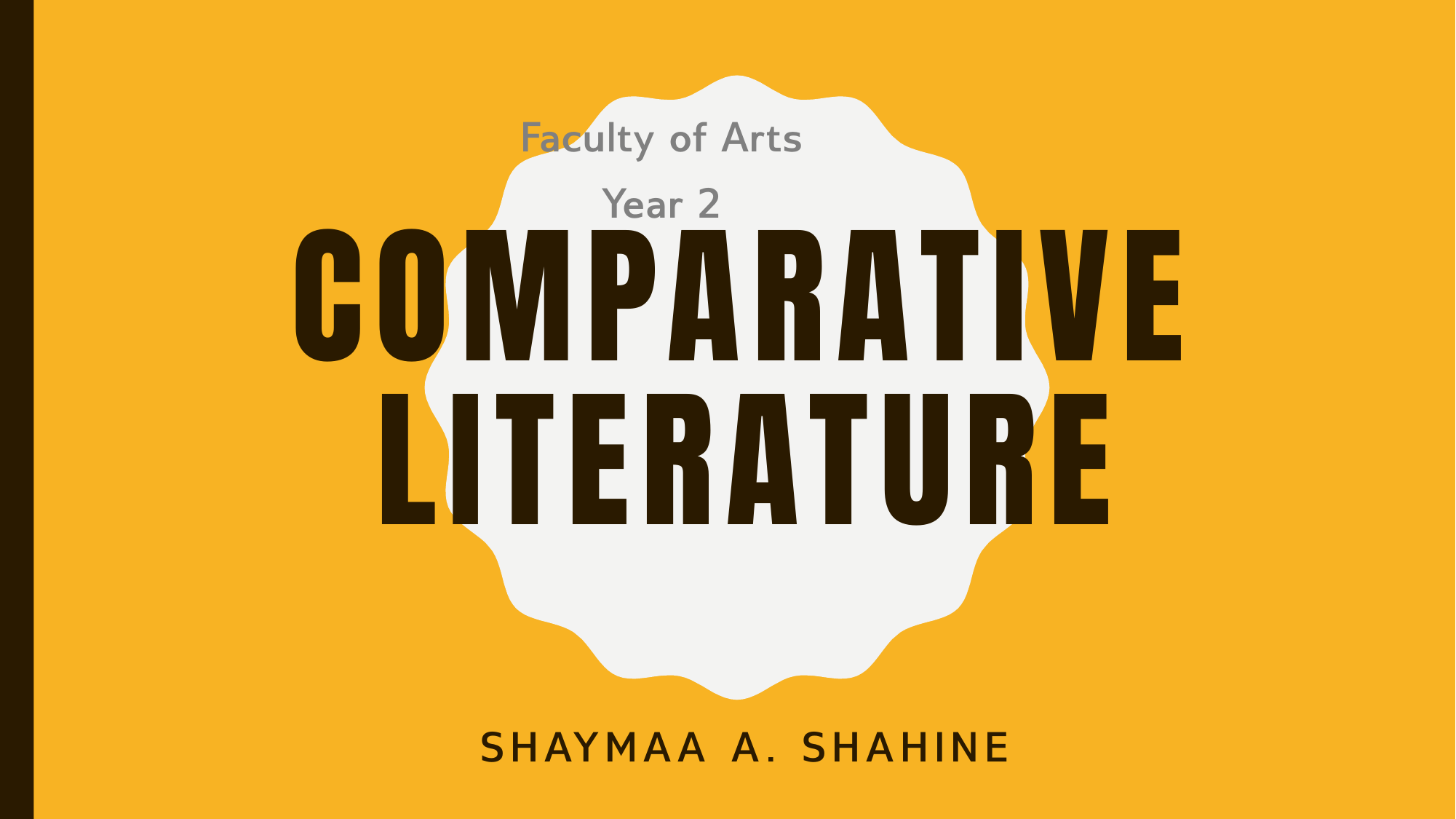

Faculty of Arts
Year 2
# Comparative literature
Shaymaa A. Shahine